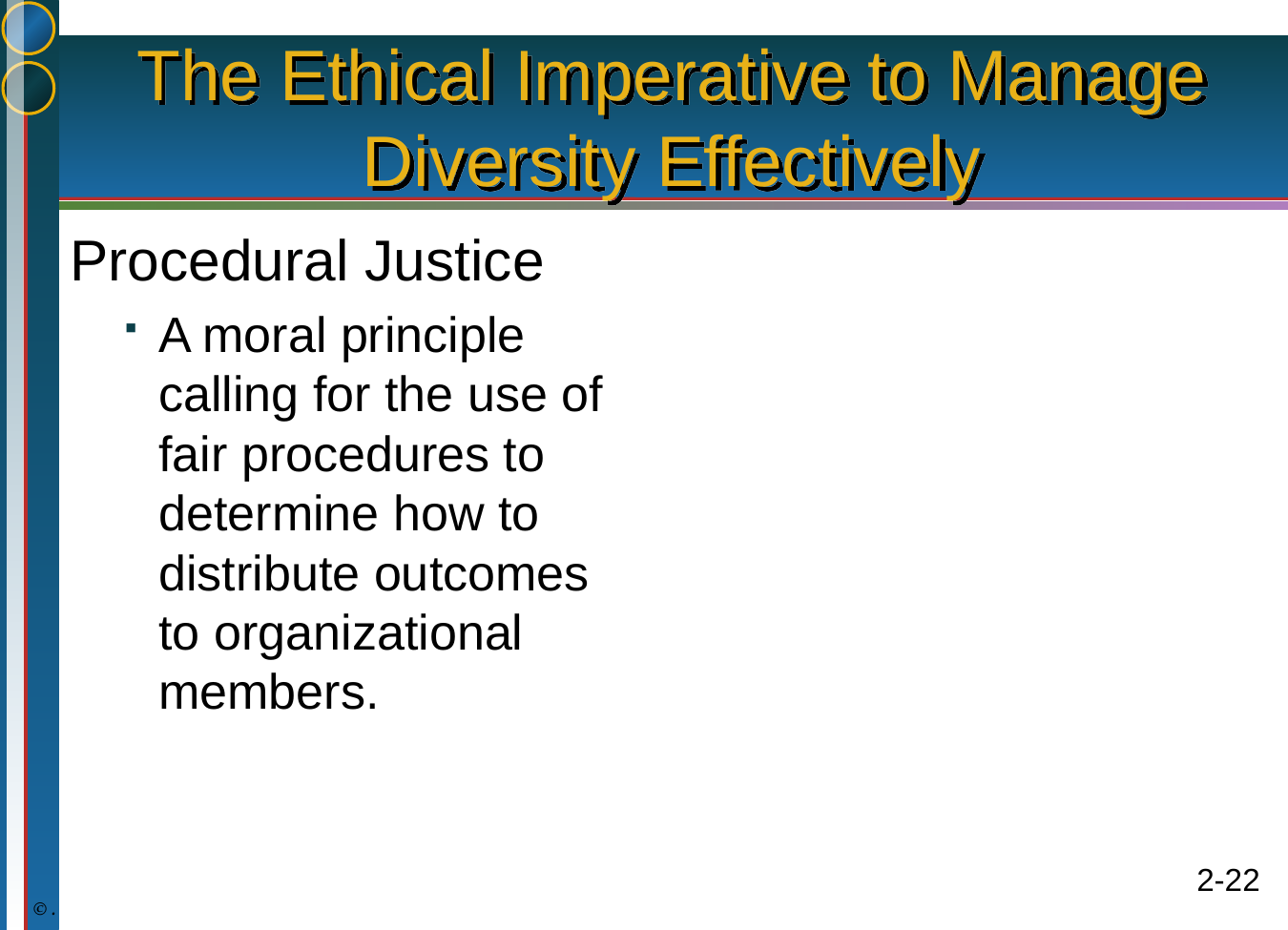

# The Ethical Imperative to Manage Diversity Effectively
Procedural Justice
A moral principle calling for the use of fair procedures to determine how to distribute outcomes to organizational members.